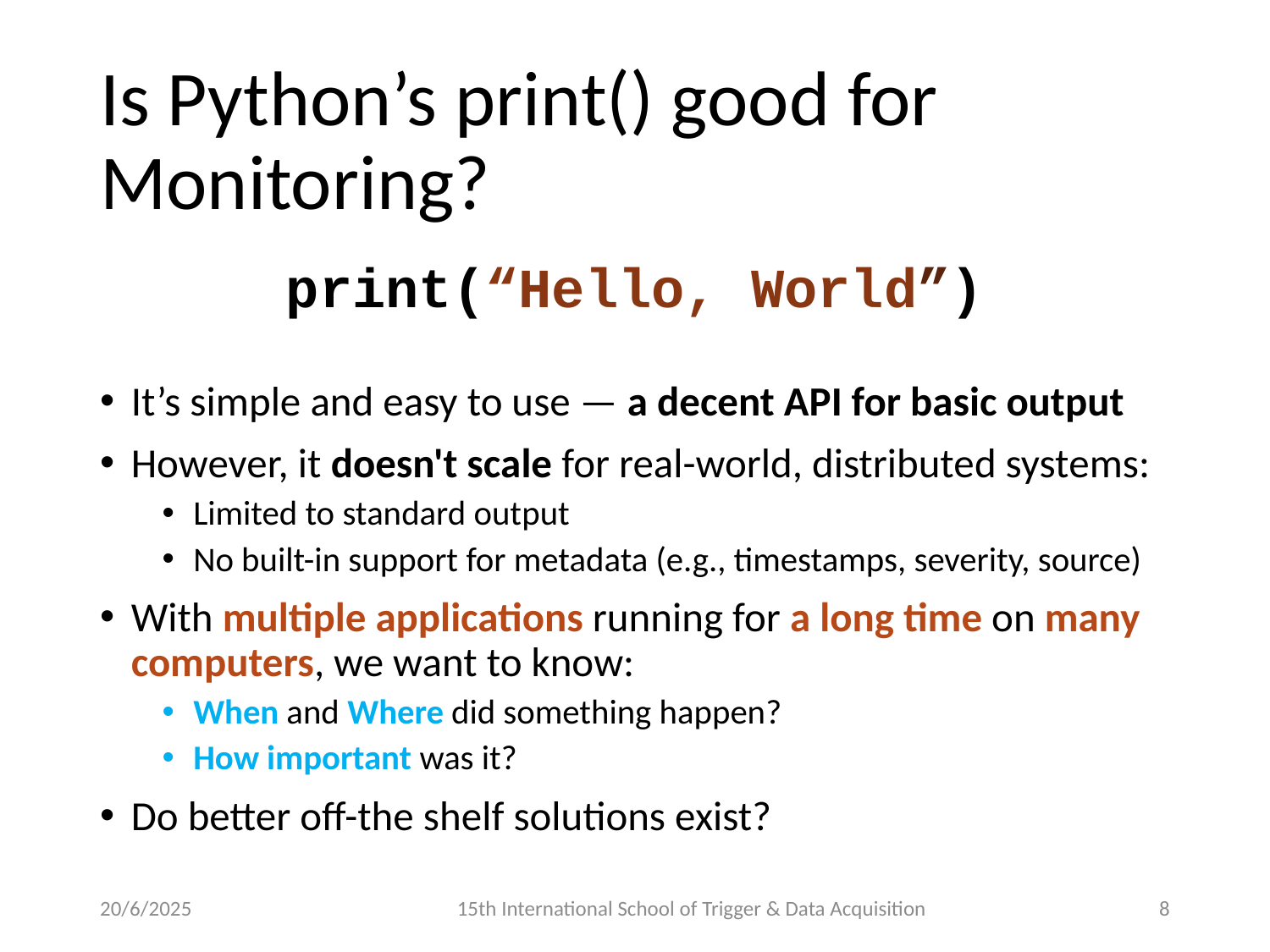

# Is Python’s print() good for Monitoring?
print(“Hello, World”)

It’s simple and easy to use — a decent API for basic output
However, it doesn't scale for real-world, distributed systems:
Limited to standard output
No built-in support for metadata (e.g., timestamps, severity, source)
With multiple applications running for a long time on many computers, we want to know:
When and Where did something happen?
How important was it?
Do better off-the shelf solutions exist?
20/6/2025
15th International School of Trigger & Data Acquisition
8